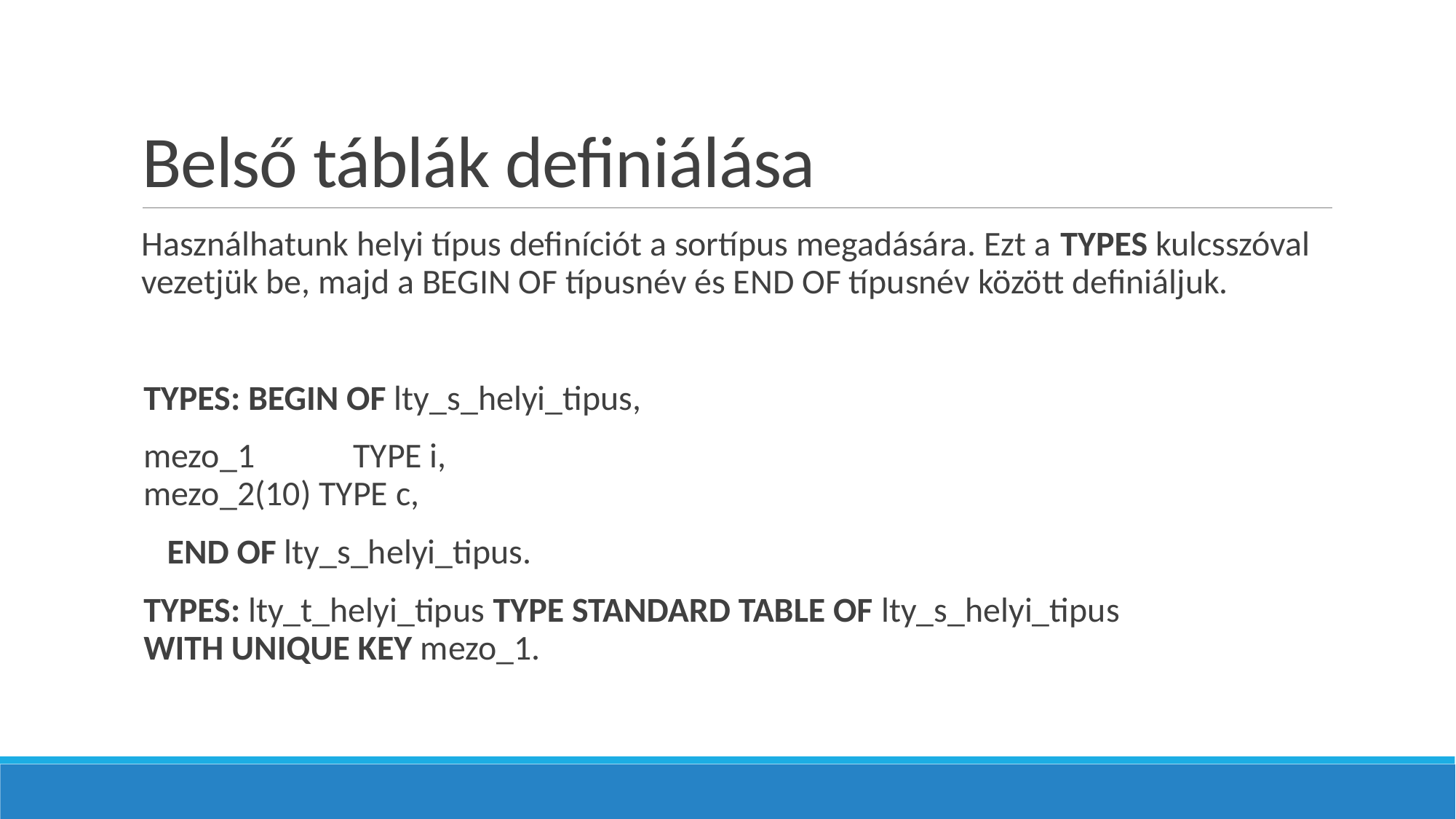

# Belső táblák definiálása
Használhatunk helyi típus definíciót a sortípus megadására. Ezt a TYPES kulcsszóval vezetjük be, majd a BEGIN OF típusnév és END OF típusnév között definiáljuk.

TYPES: BEGIN OF lty_s_helyi_tipus,
		mezo_1 	TYPE i,
		mezo_2(10) TYPE c,
	   END OF lty_s_helyi_tipus.
TYPES: lty_t_helyi_tipus TYPE STANDARD TABLE OF lty_s_helyi_tipus
	WITH UNIQUE KEY mezo_1.